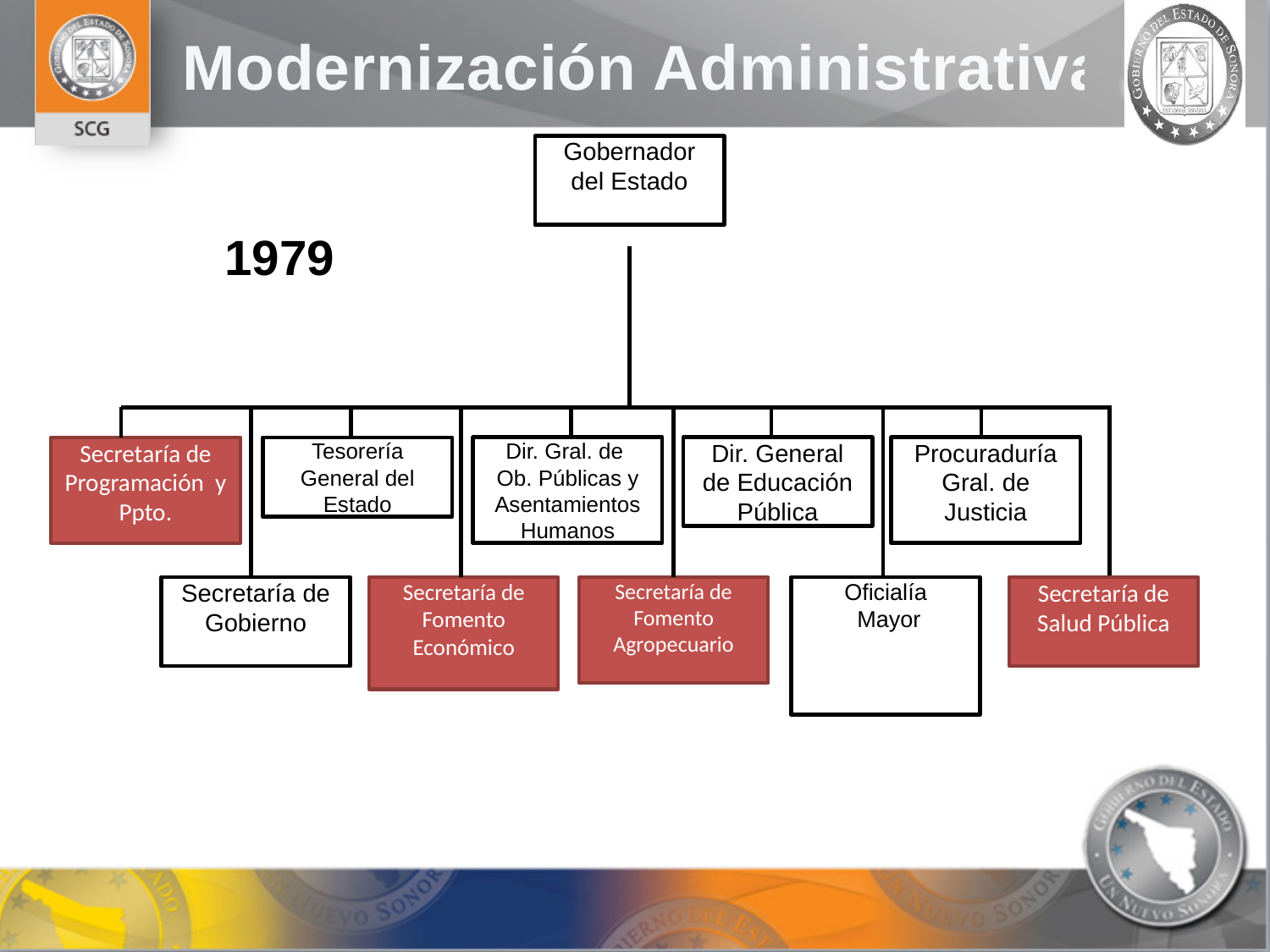

Gobernador del Estado

1979

Secretaría de Programación  y Ppto.

Tesorería General del Estado
Dir. General de Educación Pública
Dir. Gral. de  Ob. Públicas y Asentamientos Humanos
Procuraduría Gral. de Justicia

Secretaría de Gobierno

Secretaría de Salud Pública

Secretaría de Fomento Económico

Secretaría de Fomento Agropecuario

Oficialía
 Mayor